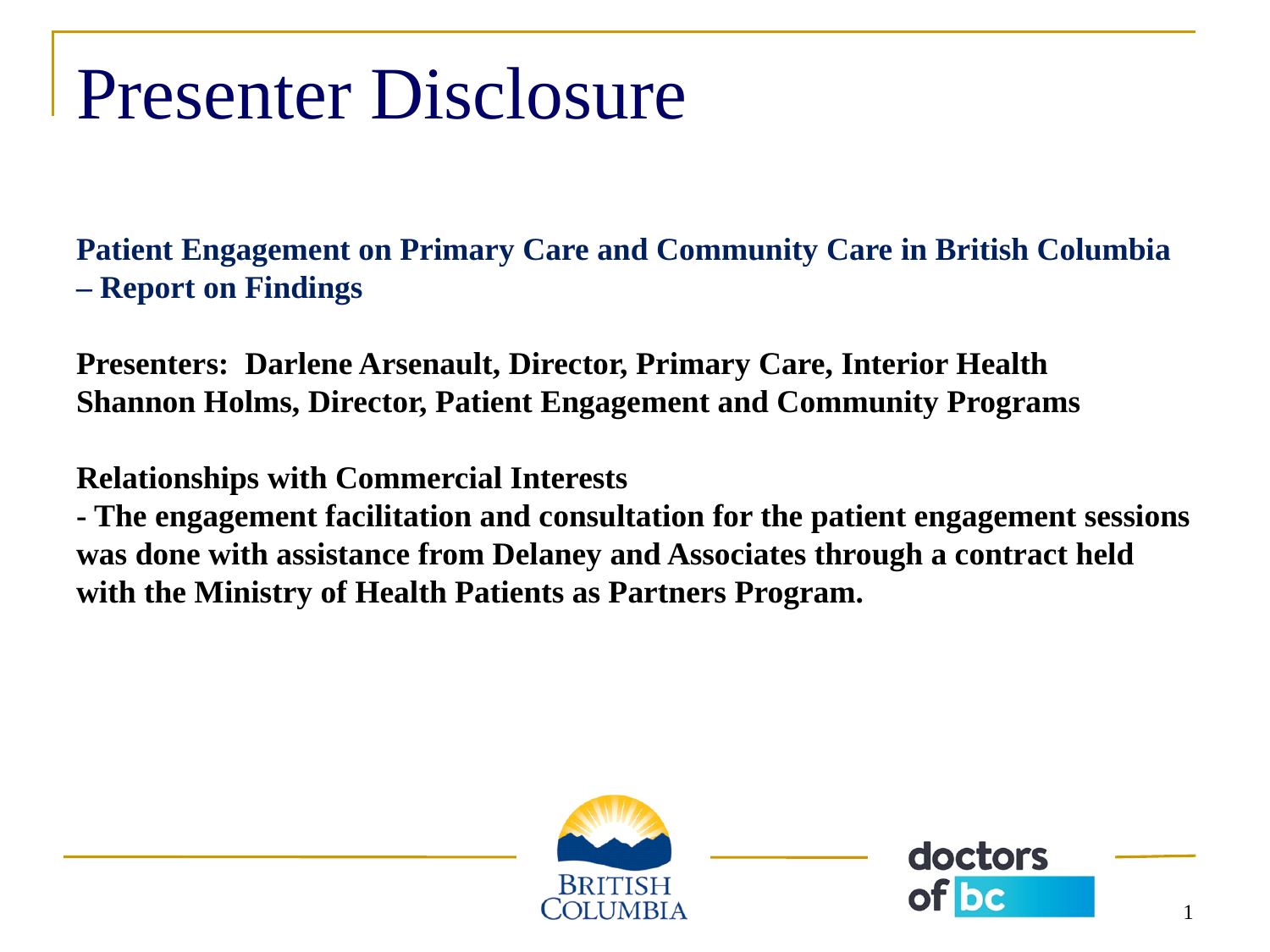

# Presenter Disclosure
Patient Engagement on Primary Care and Community Care in British Columbia – Report on Findings

Presenters:  Darlene Arsenault, Director, Primary Care, Interior Health
Shannon Holms, Director, Patient Engagement and Community Programs

Relationships with Commercial Interests
- The engagement facilitation and consultation for the patient engagement sessions was done with assistance from Delaney and Associates through a contract held with the Ministry of Health Patients as Partners Program.

1